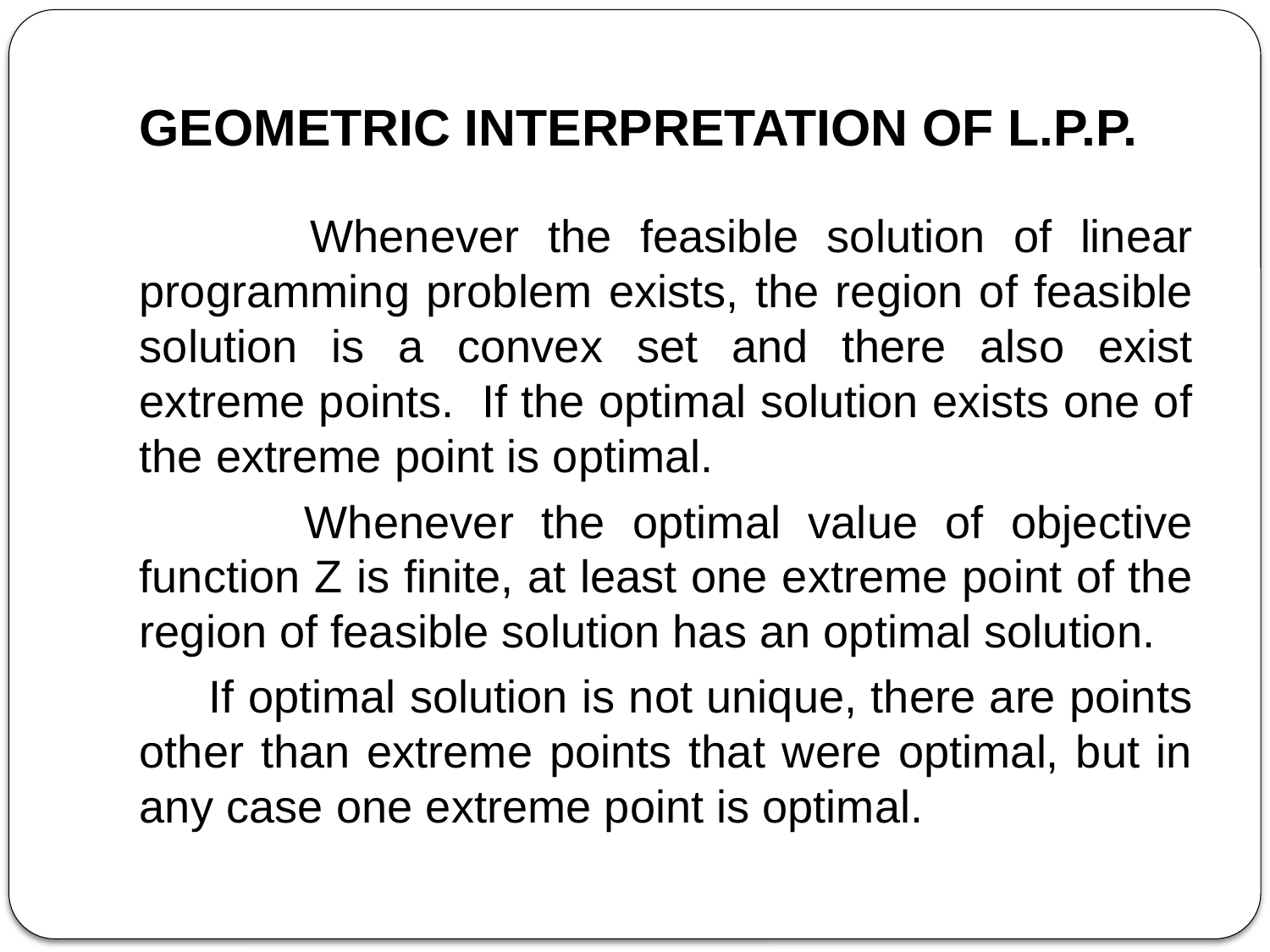

# GEOMETRIC INTERPRETATION OF L.P.P.
      Whenever the feasible solution of linear programming problem exists, the region of feasible solution is a convex set and there also exist extreme points.  If the optimal solution exists one of the extreme point is optimal.
      Whenever the optimal value of objective function Z is finite, at least one extreme point of the region of feasible solution has an optimal solution.
     If optimal solution is not unique, there are points other than extreme points that were optimal, but in any case one extreme point is optimal.